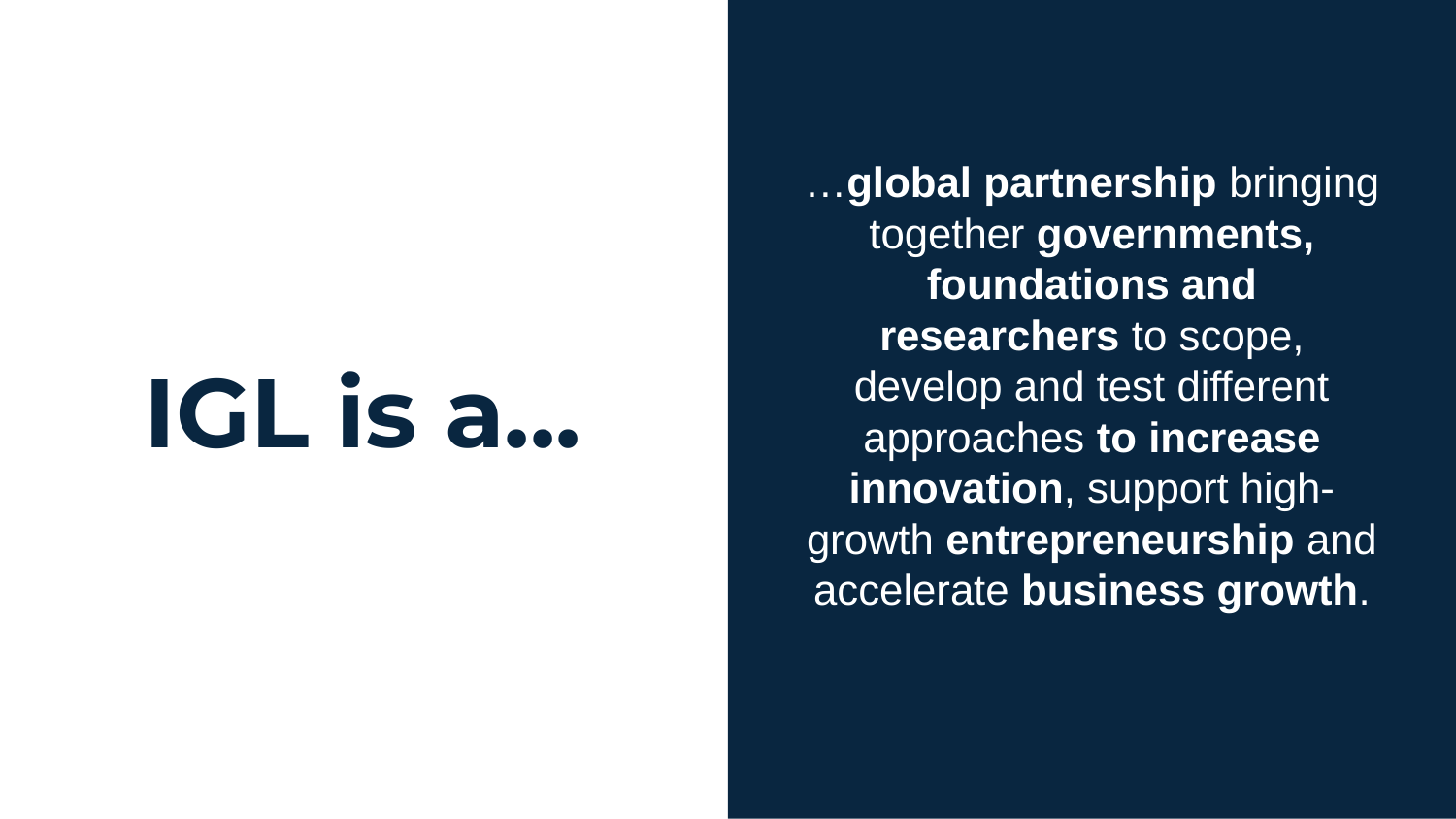

IGL is a...
…global partnership bringing together governments, foundations and researchers to scope, develop and test different approaches to increase innovation, support high-growth entrepreneurship and accelerate business growth.